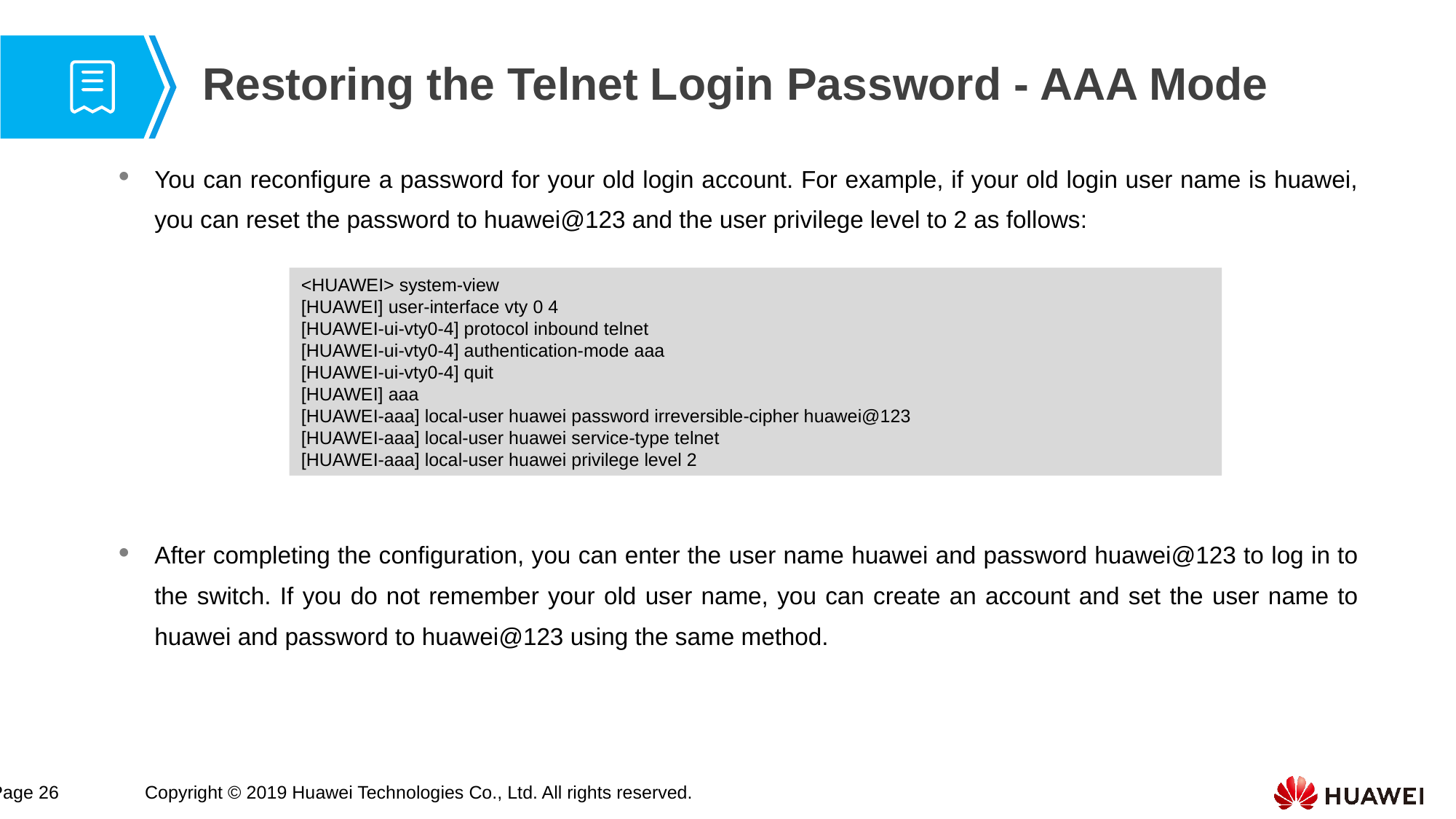

Restoring the Telnet Login Password - AAA Mode
You can reconfigure a password for your old login account. For example, if your old login user name is huawei, you can reset the password to huawei@123 and the user privilege level to 2 as follows:

After completing the configuration, you can enter the user name huawei and password huawei@123 to log in to the switch. If you do not remember your old user name, you can create an account and set the user name to huawei and password to huawei@123 using the same method.
<HUAWEI> system-view
[HUAWEI] user-interface vty 0 4
[HUAWEI-ui-vty0-4] protocol inbound telnet
[HUAWEI-ui-vty0-4] authentication-mode aaa
[HUAWEI-ui-vty0-4] quit
[HUAWEI] aaa
[HUAWEI-aaa] local-user huawei password irreversible-cipher huawei@123
[HUAWEI-aaa] local-user huawei service-type telnet
[HUAWEI-aaa] local-user huawei privilege level 2